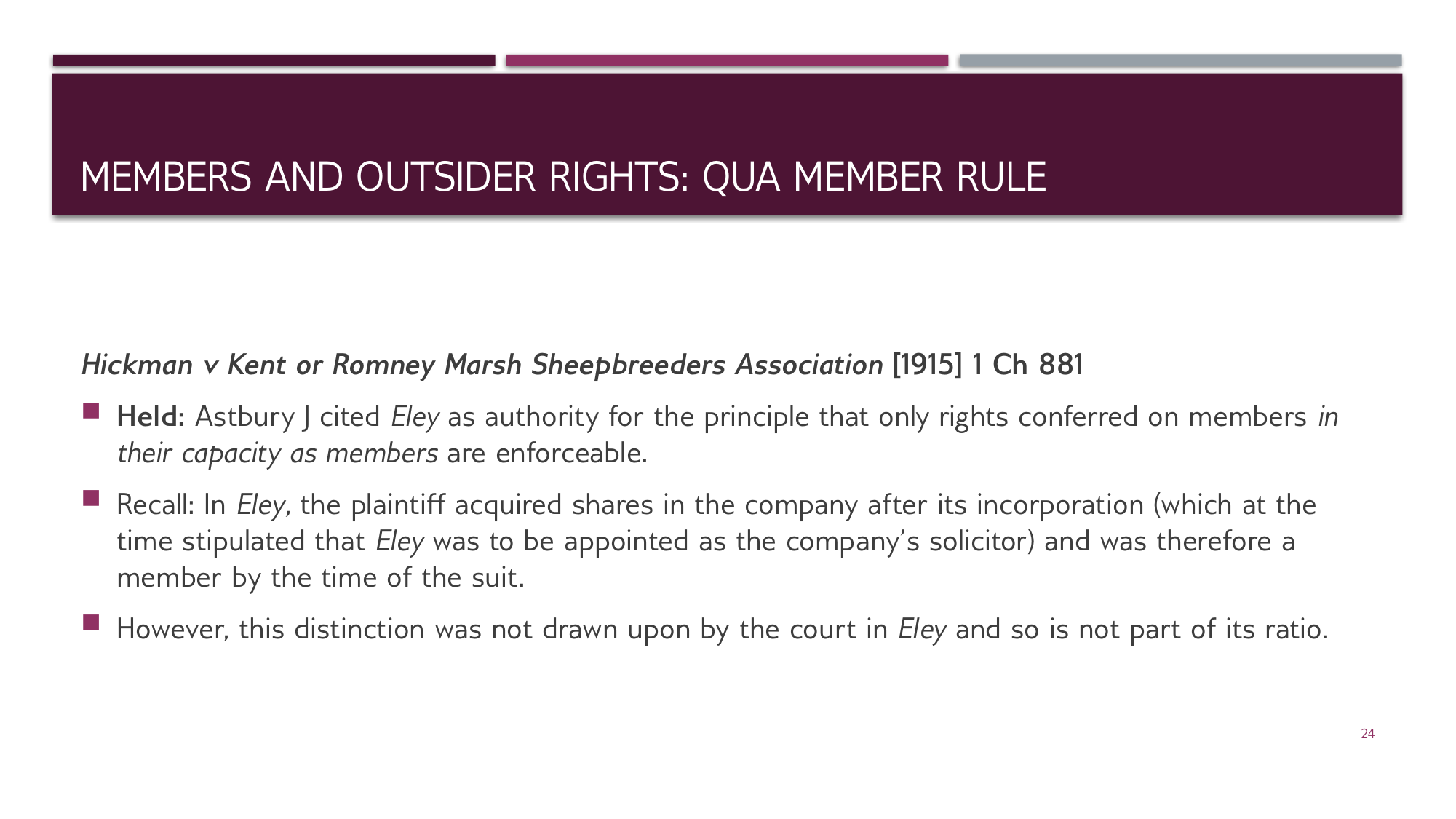

# Members and outsider rights: qua member rule
Hickman v Kent or Romney Marsh Sheepbreeders Association [1915] 1 Ch 881
Held: Astbury J cited Eley as authority for the principle that only rights conferred on members in their capacity as members are enforceable.
Recall: In Eley, the plaintiff acquired shares in the company after its incorporation (which at the time stipulated that Eley was to be appointed as the company’s solicitor) and was therefore a member by the time of the suit.
However, this distinction was not drawn upon by the court in Eley and so is not part of its ratio.

24